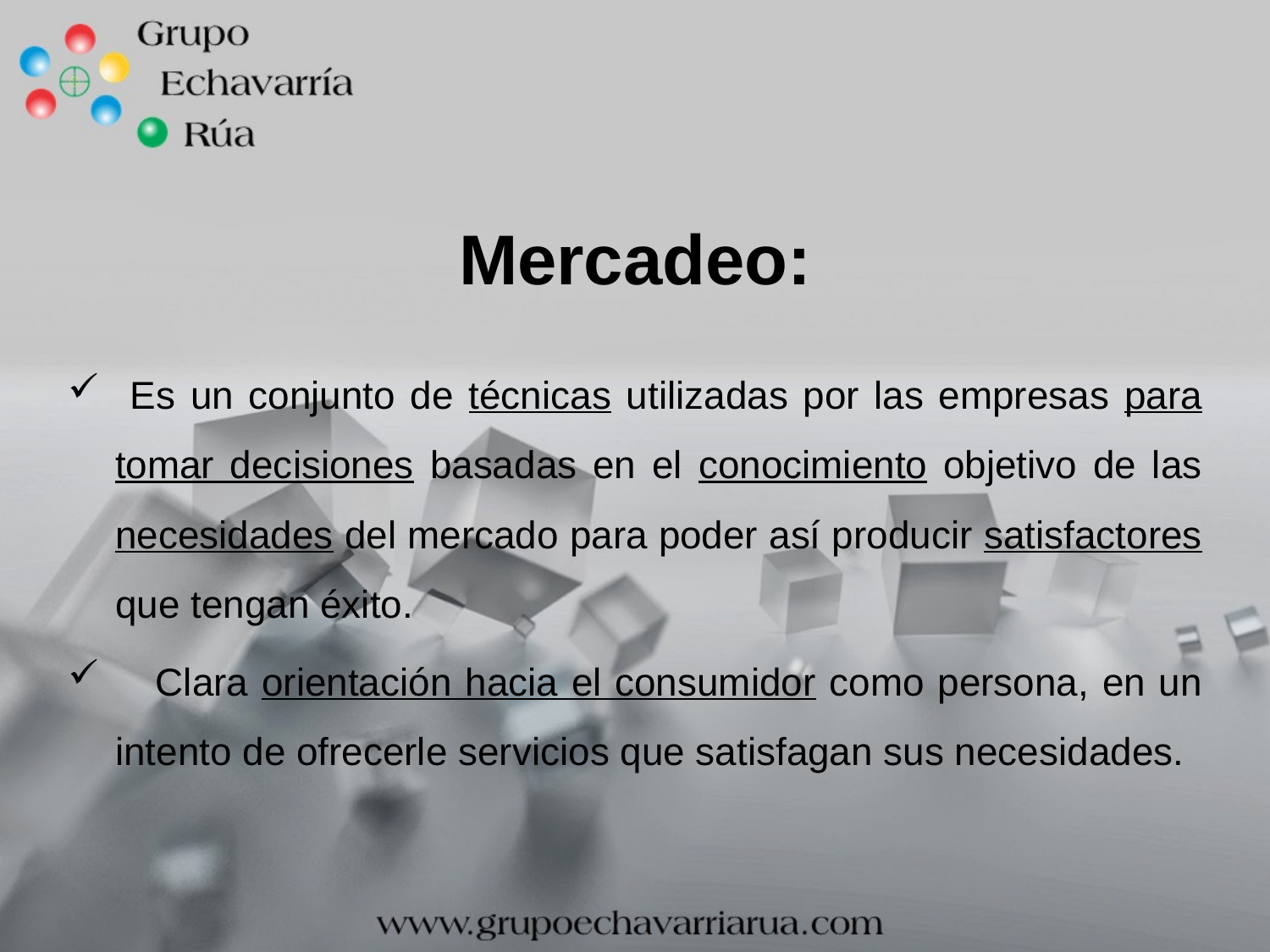

# Mercadeo:
 Es un conjunto de técnicas utilizadas por las empresas para tomar decisiones basadas en el conocimiento objetivo de las necesidades del mercado para poder así producir satisfactores que tengan éxito.
   Clara orientación hacia el consumidor como persona, en un intento de ofrecerle servicios que satisfagan sus necesidades.